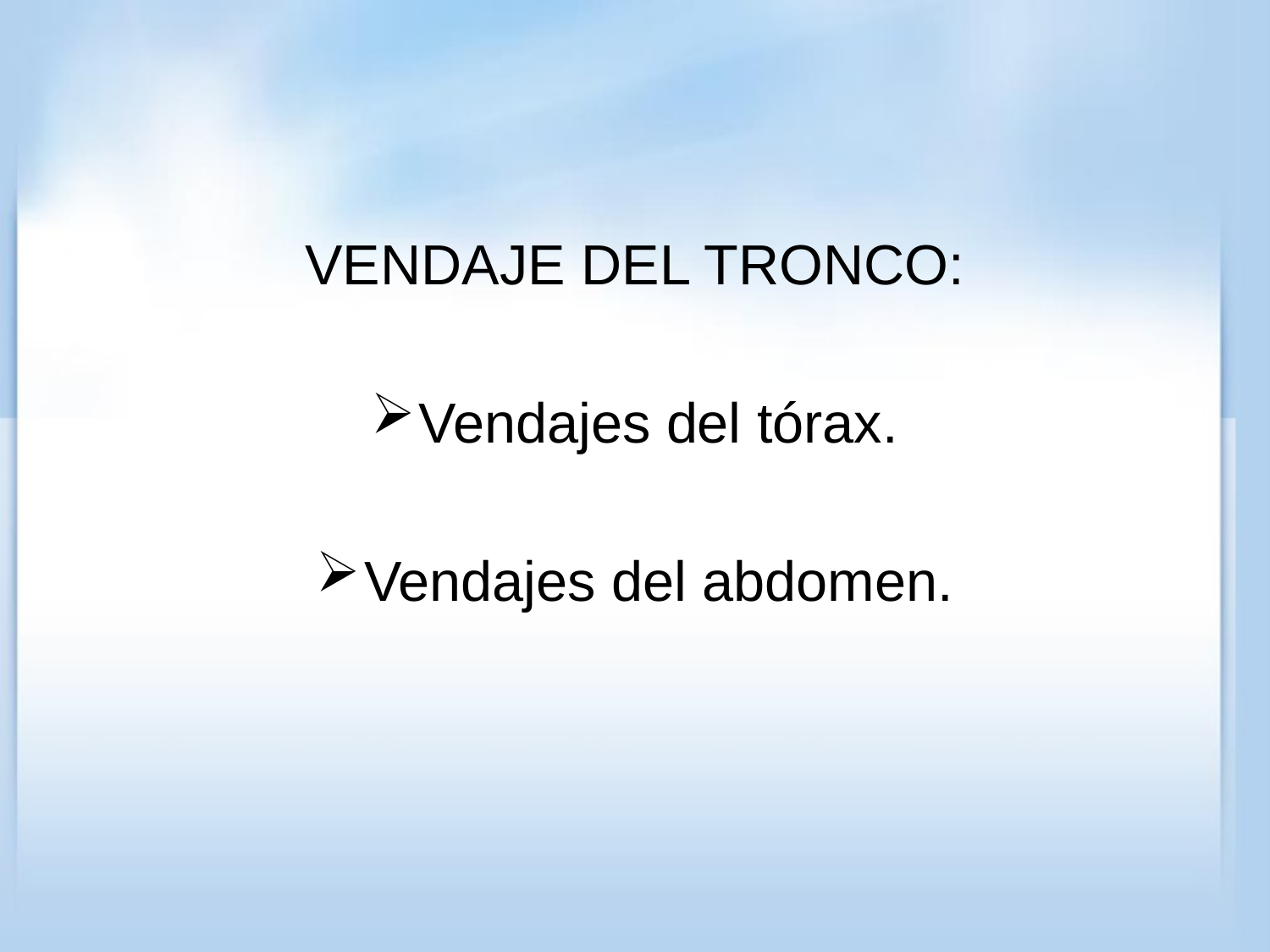

#
VENDAJE DEL TRONCO:

Vendajes del tórax.

Vendajes del abdomen.